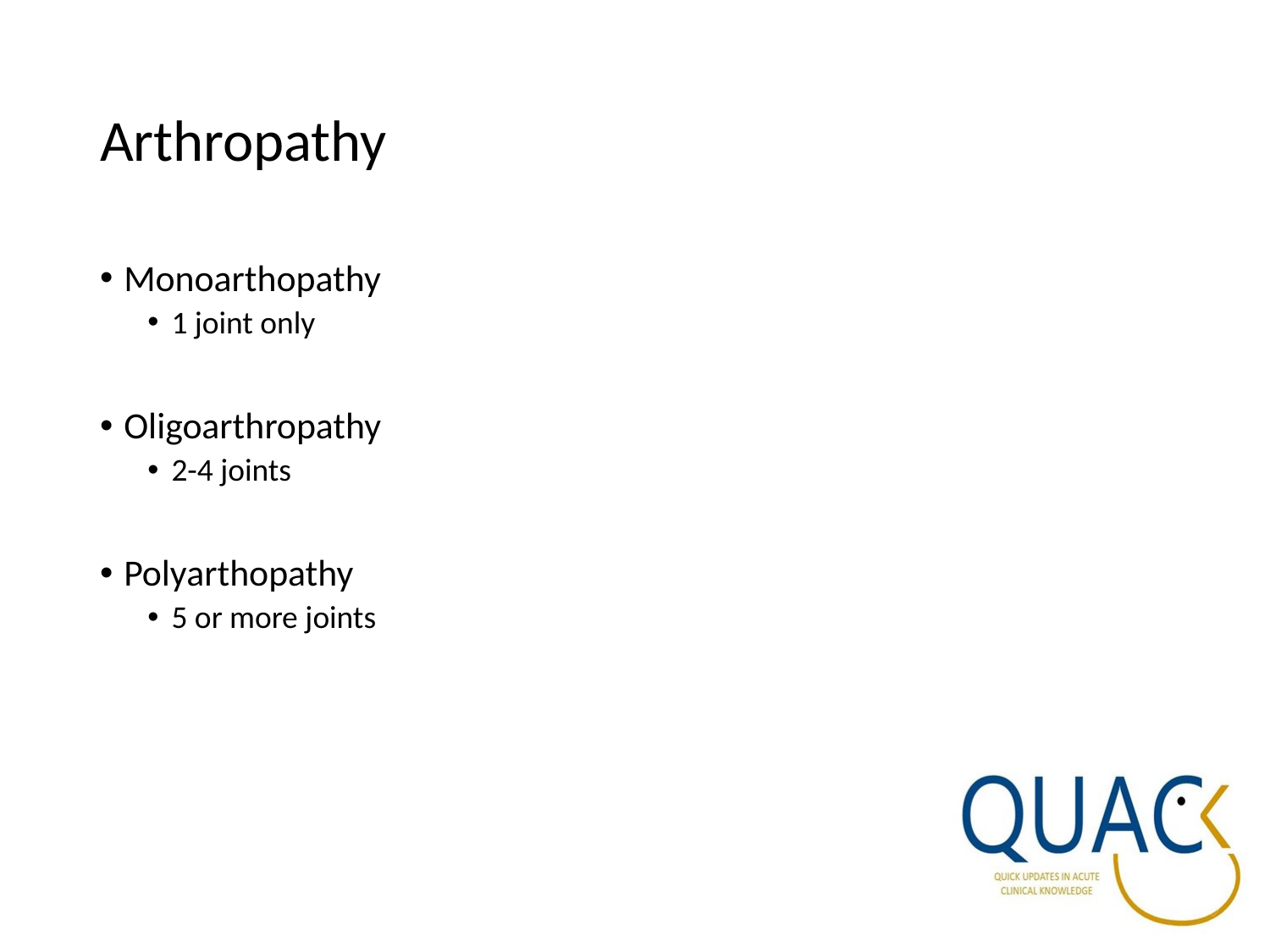

# Arthropathy
Monoarthopathy
1 joint only

Oligoarthropathy
2-4 joints

Polyarthopathy
5 or more joints